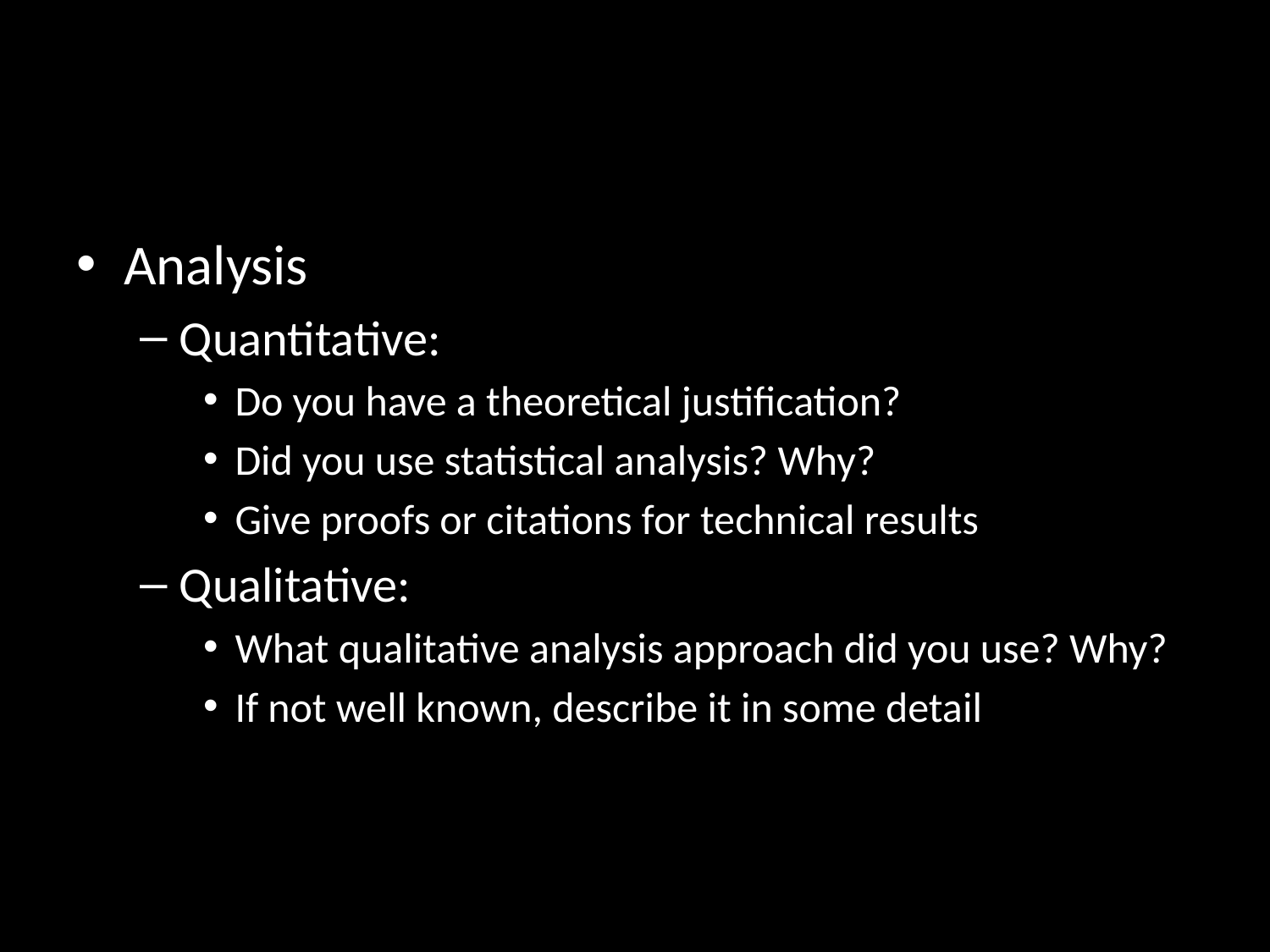

#
Analysis
Quantitative:
Do you have a theoretical justification?
Did you use statistical analysis? Why?
Give proofs or citations for technical results
Qualitative:
What qualitative analysis approach did you use? Why?
If not well known, describe it in some detail